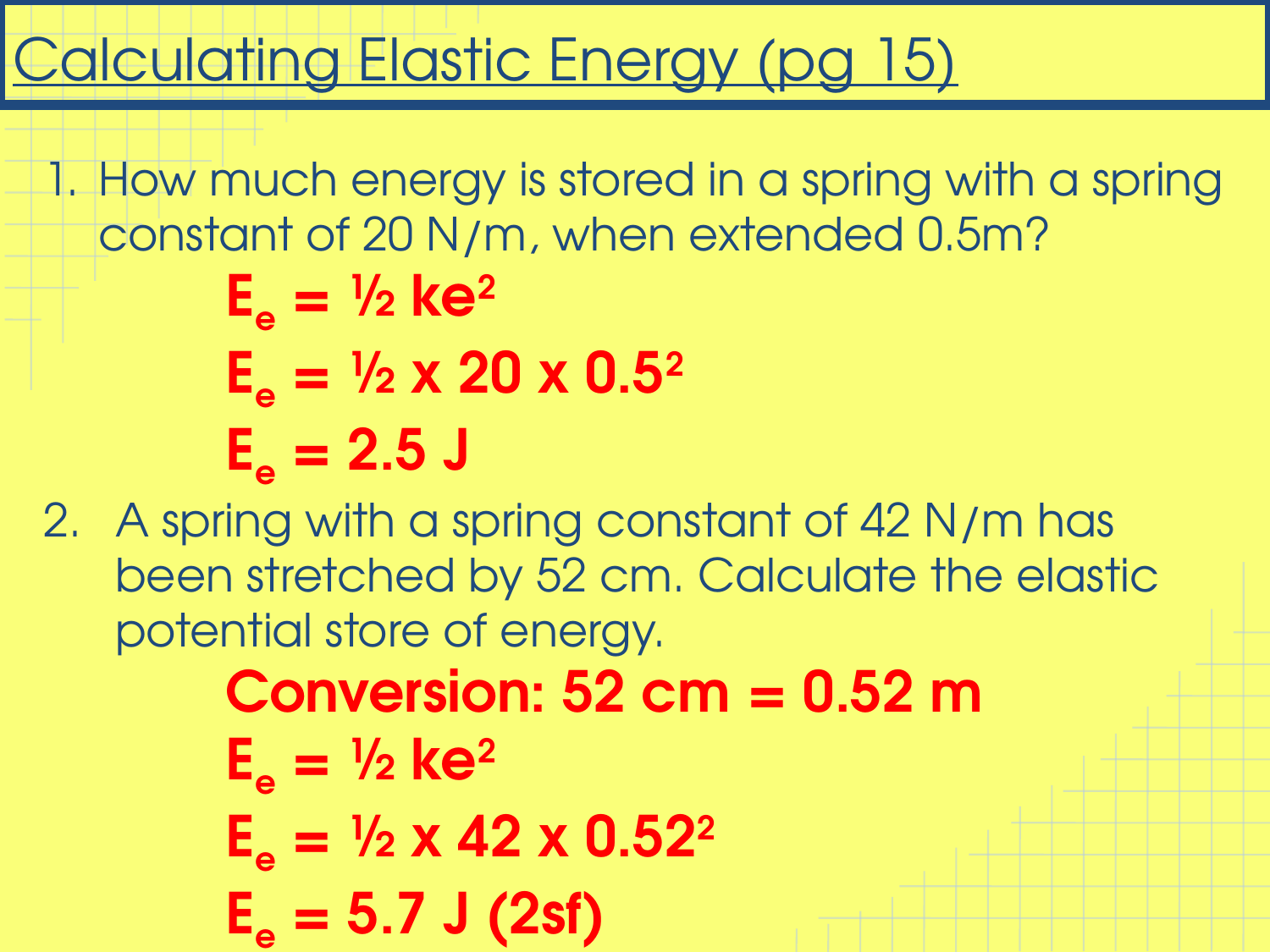

# Calculating Elastic Energy (pg 15)
How much energy is stored in a spring with a spring constant of 20 N/m, when extended 0.5m?
Ee = ½ ke2
Ee = ½ x 20 x 0.52
Ee = 2.5 J
A spring with a spring constant of 42 N/m has been stretched by 52 cm. Calculate the elastic potential store of energy.
Conversion: 52 cm = 0.52 m
Ee = ½ ke2
Ee = ½ x 42 x 0.522
Ee = 5.7 J (2sf)